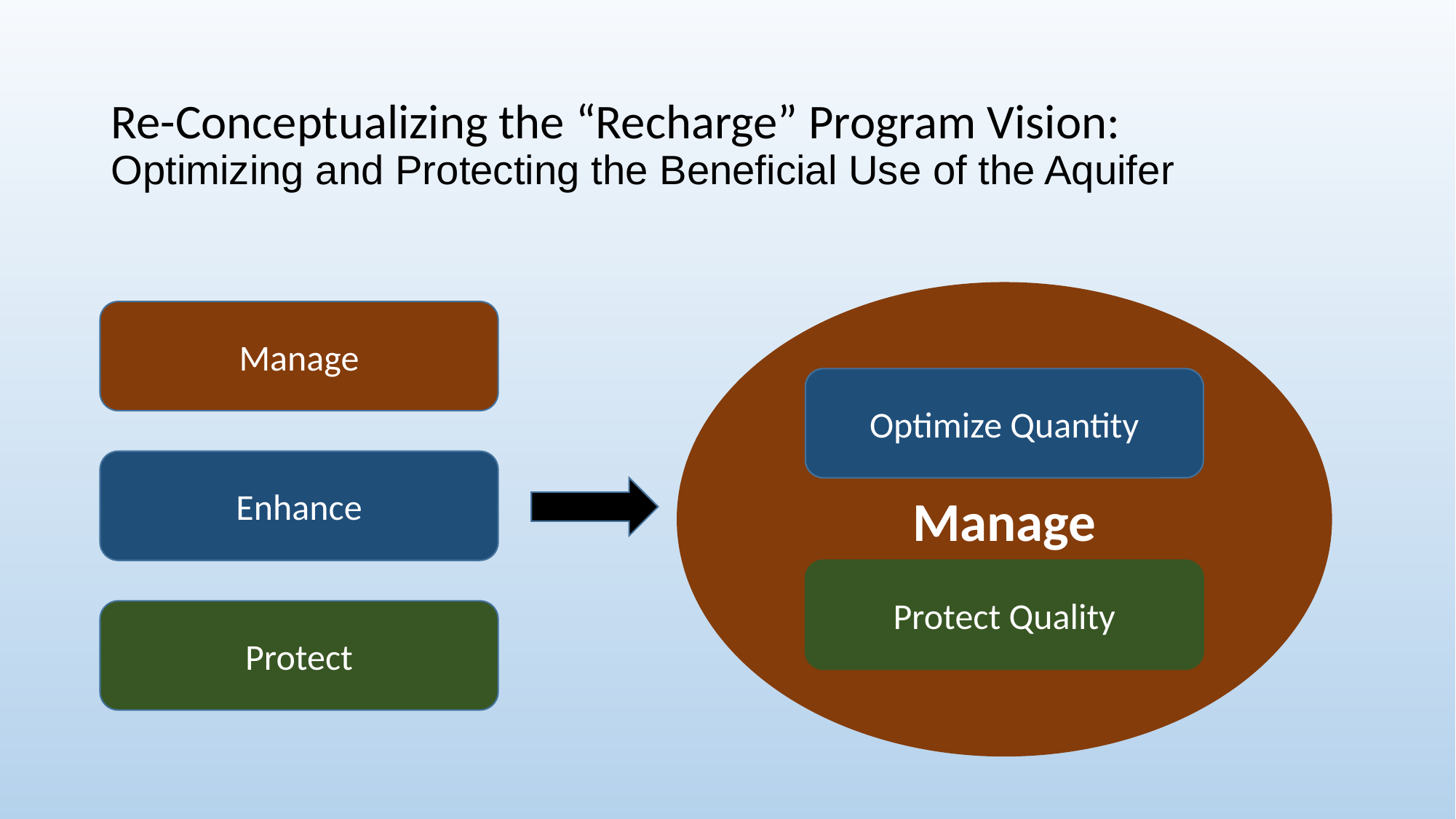

# Re-Conceptualizing the “Recharge” Program Vision: Optimizing and Protecting the Beneficial Use of the Aquifer
Manage
Manage
Optimize Quantity
Enhance

Protect Quality
Protect